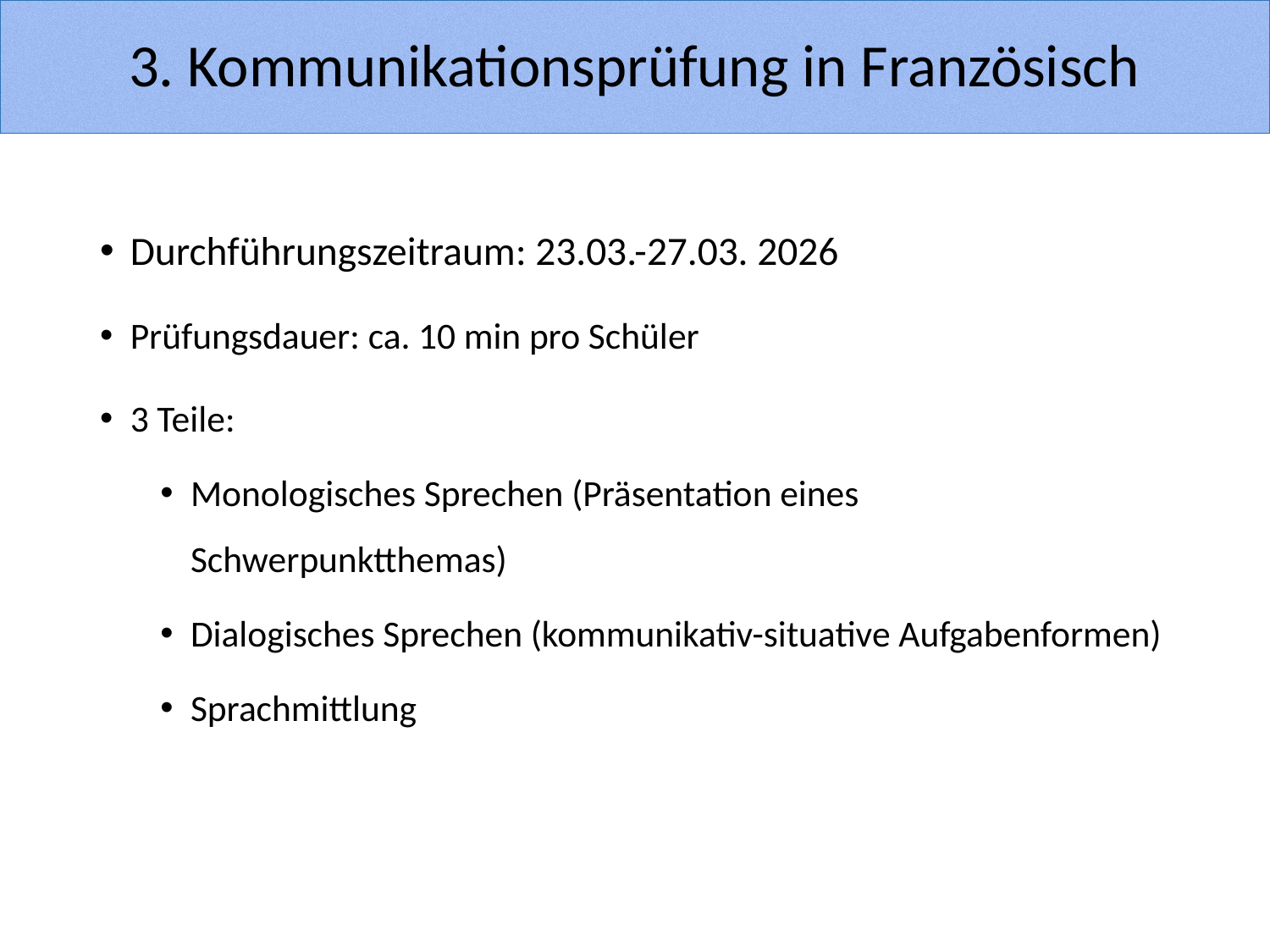

# 3. Kommunikationsprüfung in Französisch
Durchführungszeitraum: 23.03.-27.03. 2026
Prüfungsdauer: ca. 10 min pro Schüler
3 Teile:
Monologisches Sprechen (Präsentation eines Schwerpunktthemas)
Dialogisches Sprechen (kommunikativ-situative Aufgabenformen)
Sprachmittlung